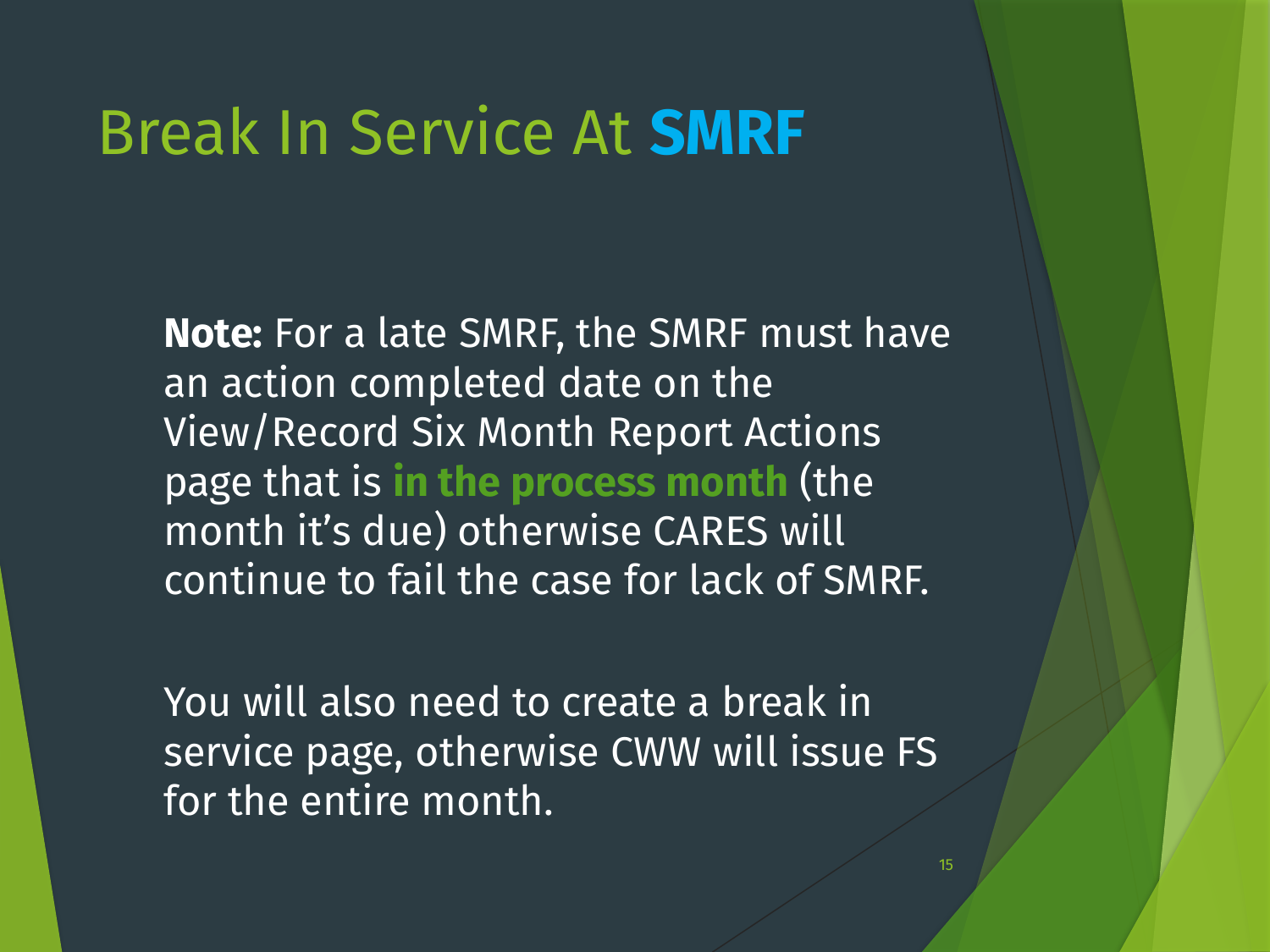

# Break In Service At SMRF
Note: For a late SMRF, the SMRF must have an action completed date on the View/Record Six Month Report Actions page that is in the process month (the month it’s due) otherwise CARES will continue to fail the case for lack of SMRF.

You will also need to create a break in service page, otherwise CWW will issue FS for the entire month.
15